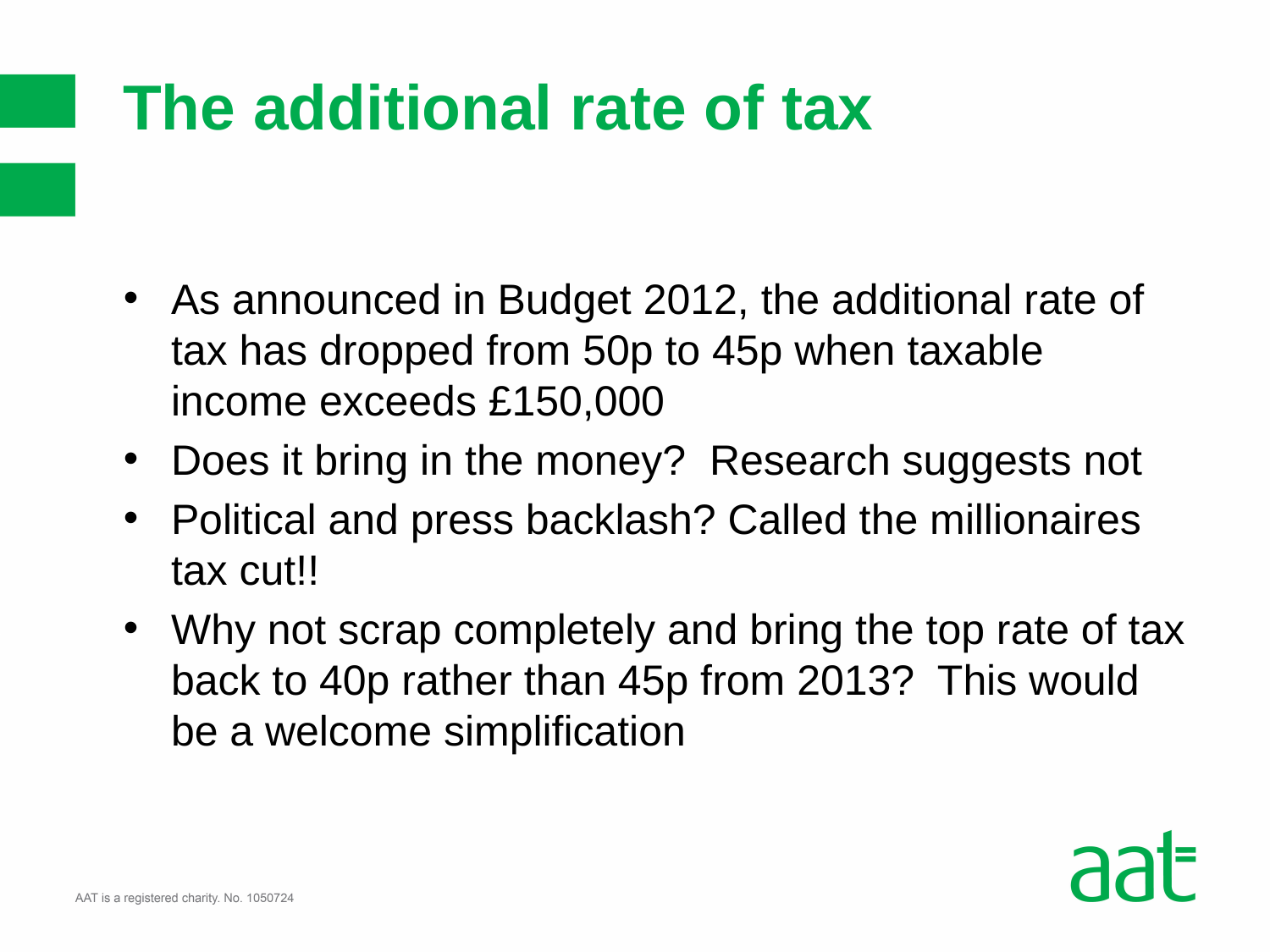

# The additional rate of tax
As announced in Budget 2012, the additional rate of tax has dropped from 50p to 45p when taxable income exceeds £150,000
Does it bring in the money?  Research suggests not
Political and press backlash? Called the millionaires tax cut!!
Why not scrap completely and bring the top rate of tax back to 40p rather than 45p from 2013?  This would be a welcome simplification